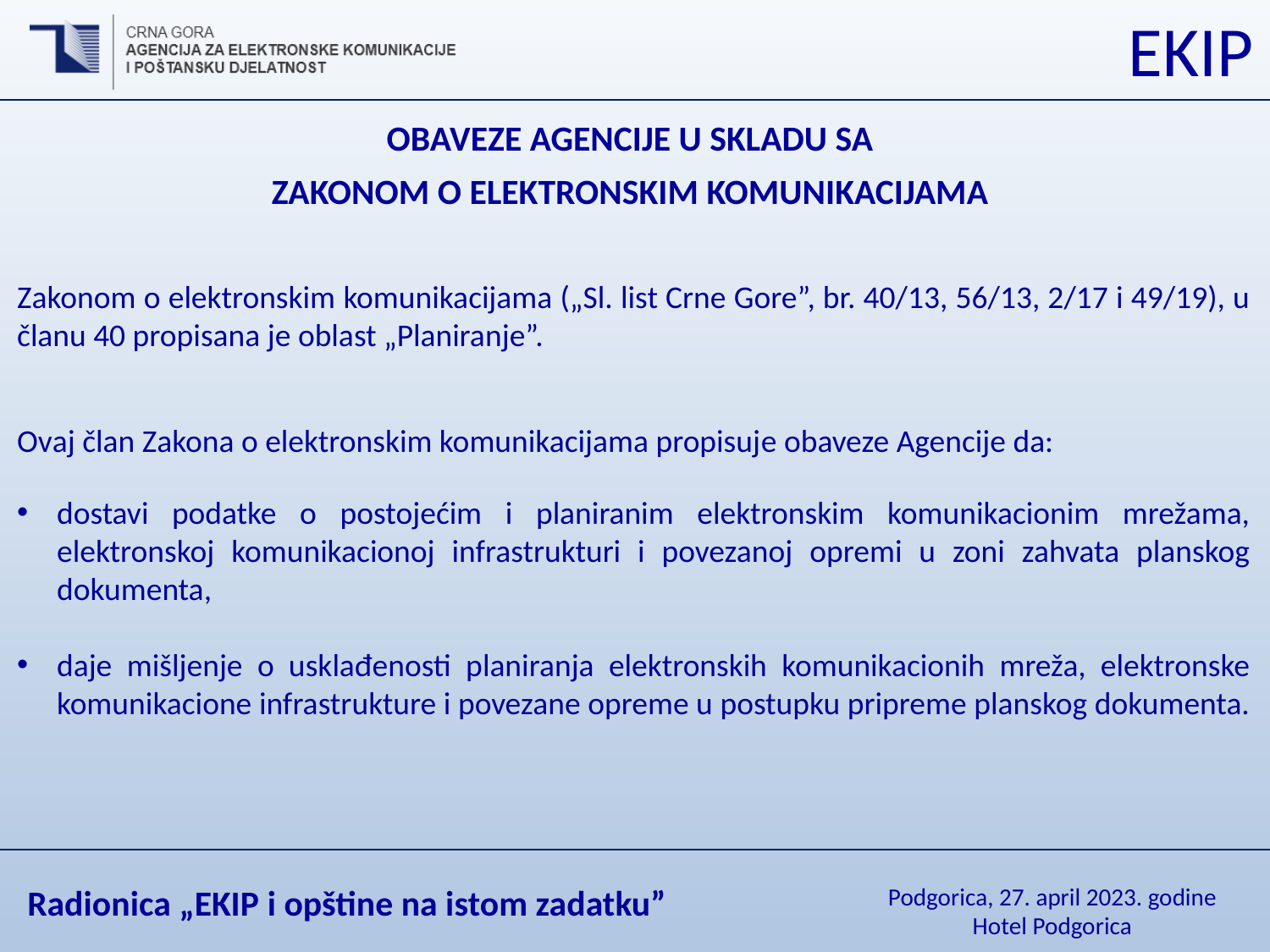

OBAVEZE AGENCIJE U SKLADU SA
ZAKONOM O ELEKTRONSKIM KOMUNIKACIJAMA

Zakonom o elektronskim komunikacijama („Sl. list Crne Gore”, br. 40/13, 56/13, 2/17 i 49/19), u članu 40 propisana je oblast „Planiranje”.

Ovaj član Zakona o elektronskim komunikacijama propisuje obaveze Agencije da:

dostavi podatke o postojećim i planiranim elektronskim komunikacionim mrežama, elektronskoj komunikacionoj infrastrukturi i povezanoj opremi u zoni zahvata planskog dokumenta,

daje mišljenje o usklađenosti planiranja elektronskih komunikacionih mreža, elektronske komunikacione infrastrukture i povezane opreme u postupku pripreme planskog dokumenta.